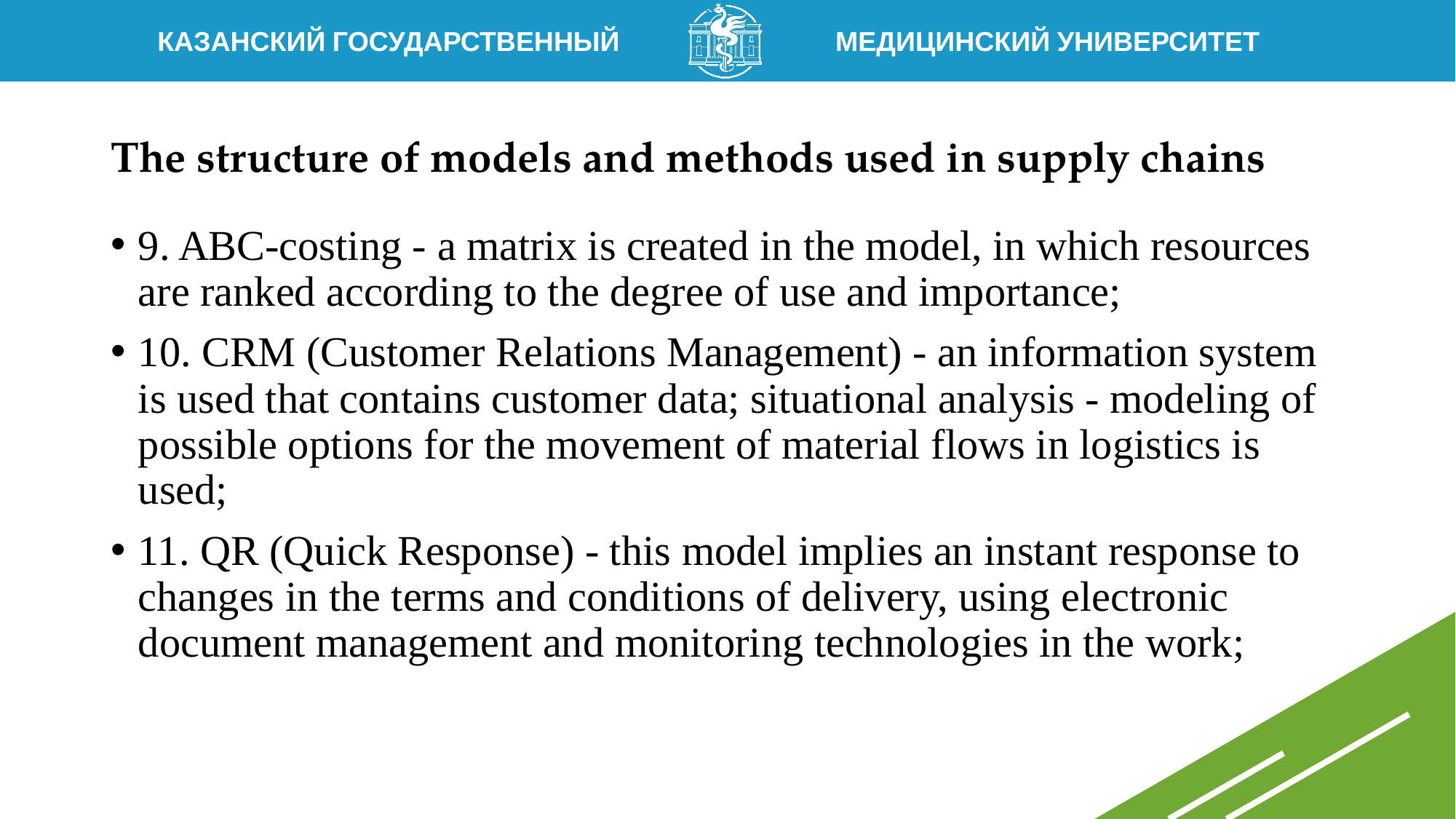

# The structure of models and methods used in supply chains
9. ABC-costing - a matrix is ​​created in the model, in which resources are ranked according to the degree of use and importance;
10. CRM (Customer Relations Management) - an information system is used that contains customer data; situational analysis - modeling of possible options for the movement of material flows in logistics is used;
11. QR (Quick Response) - this model implies an instant response to changes in the terms and conditions of delivery, using electronic document management and monitoring technologies in the work;